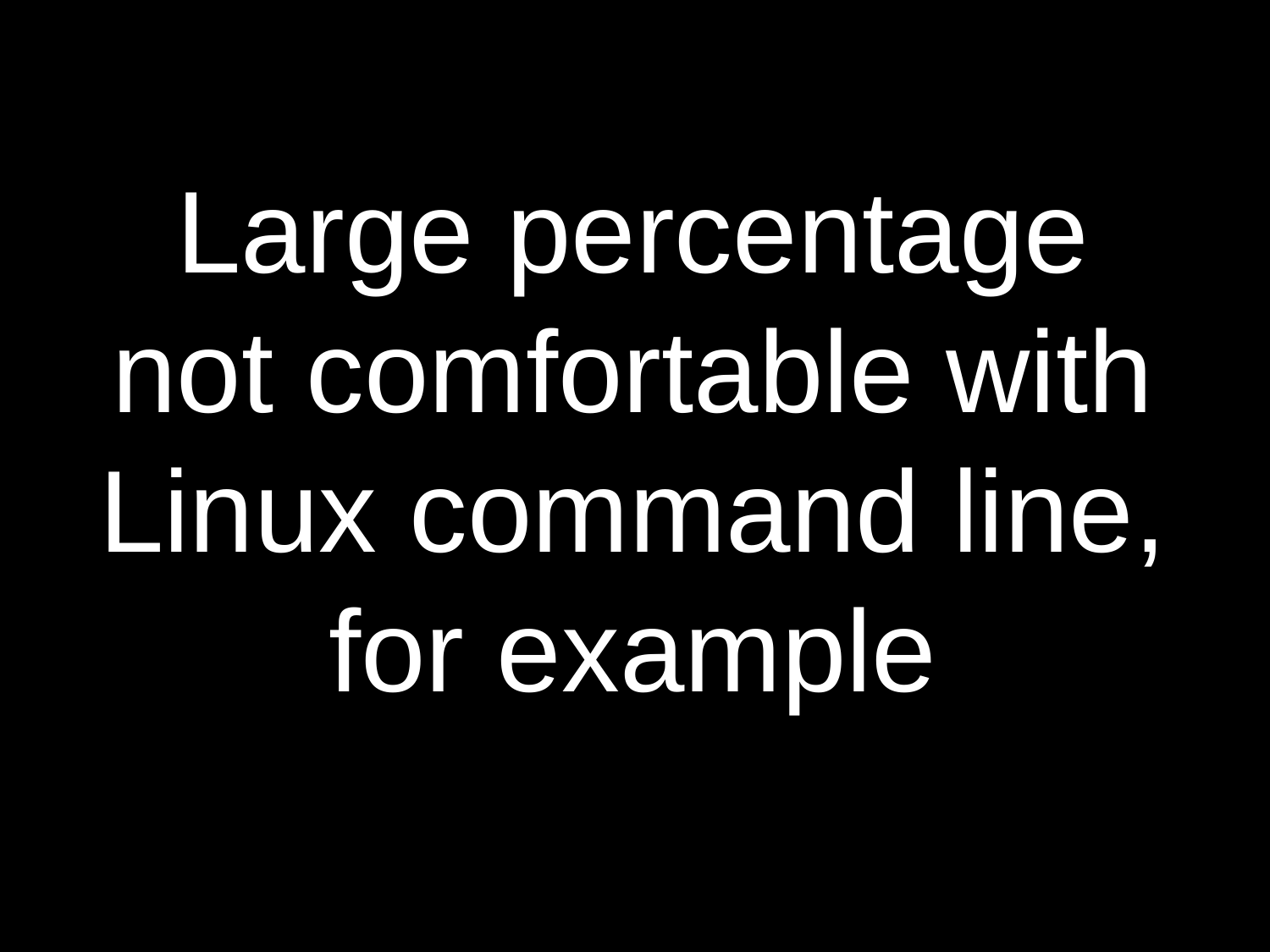

Large percentage not comfortable with Linux command line, for example